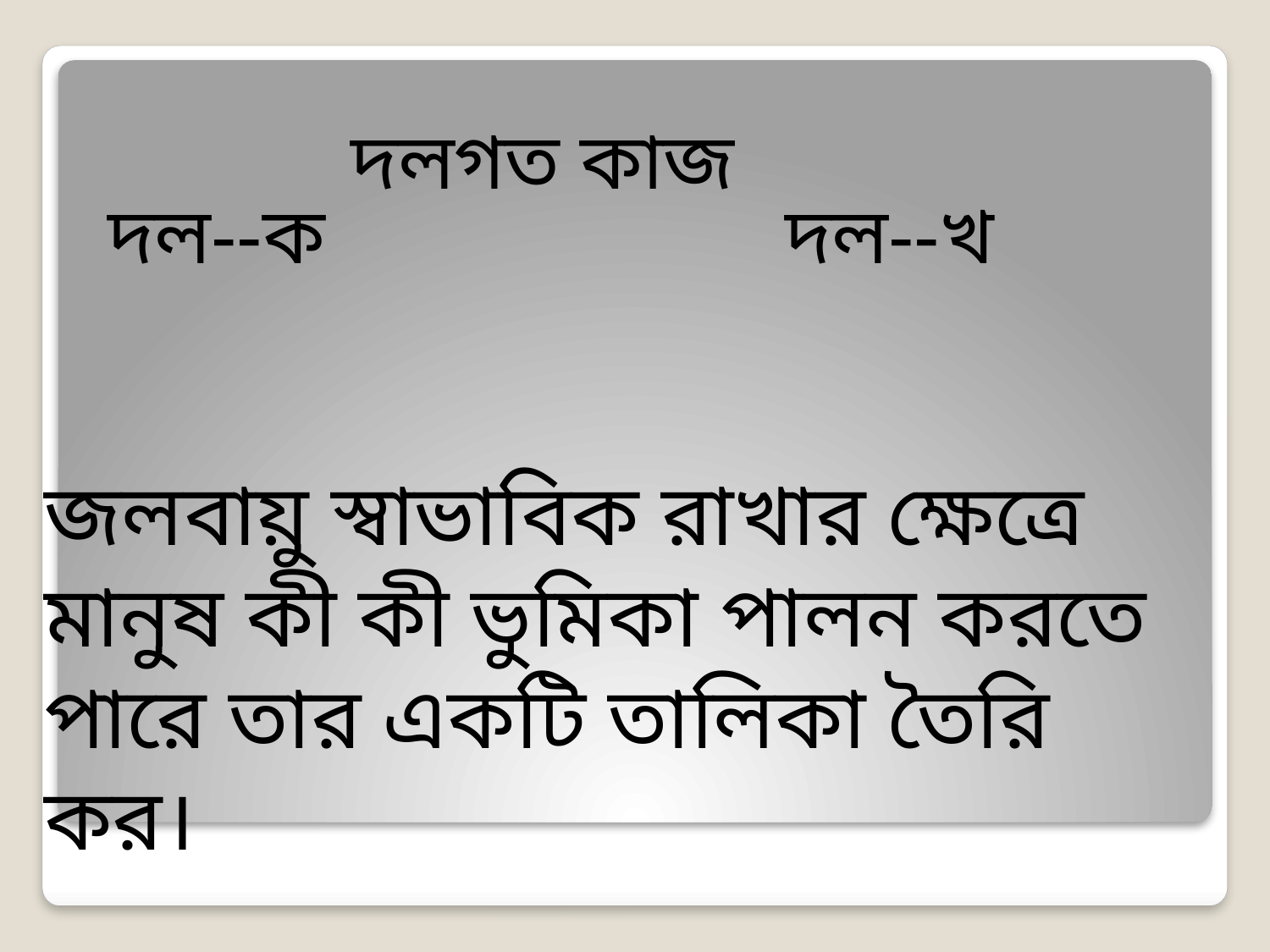

দলগত কাজ
দল--ক
দল--খ
জলবায়ু স্বাভাবিক রাখার ক্ষেত্রে মানুষ কী কী ভুমিকা পালন করতে পারে তার একটি তালিকা তৈরি কর।